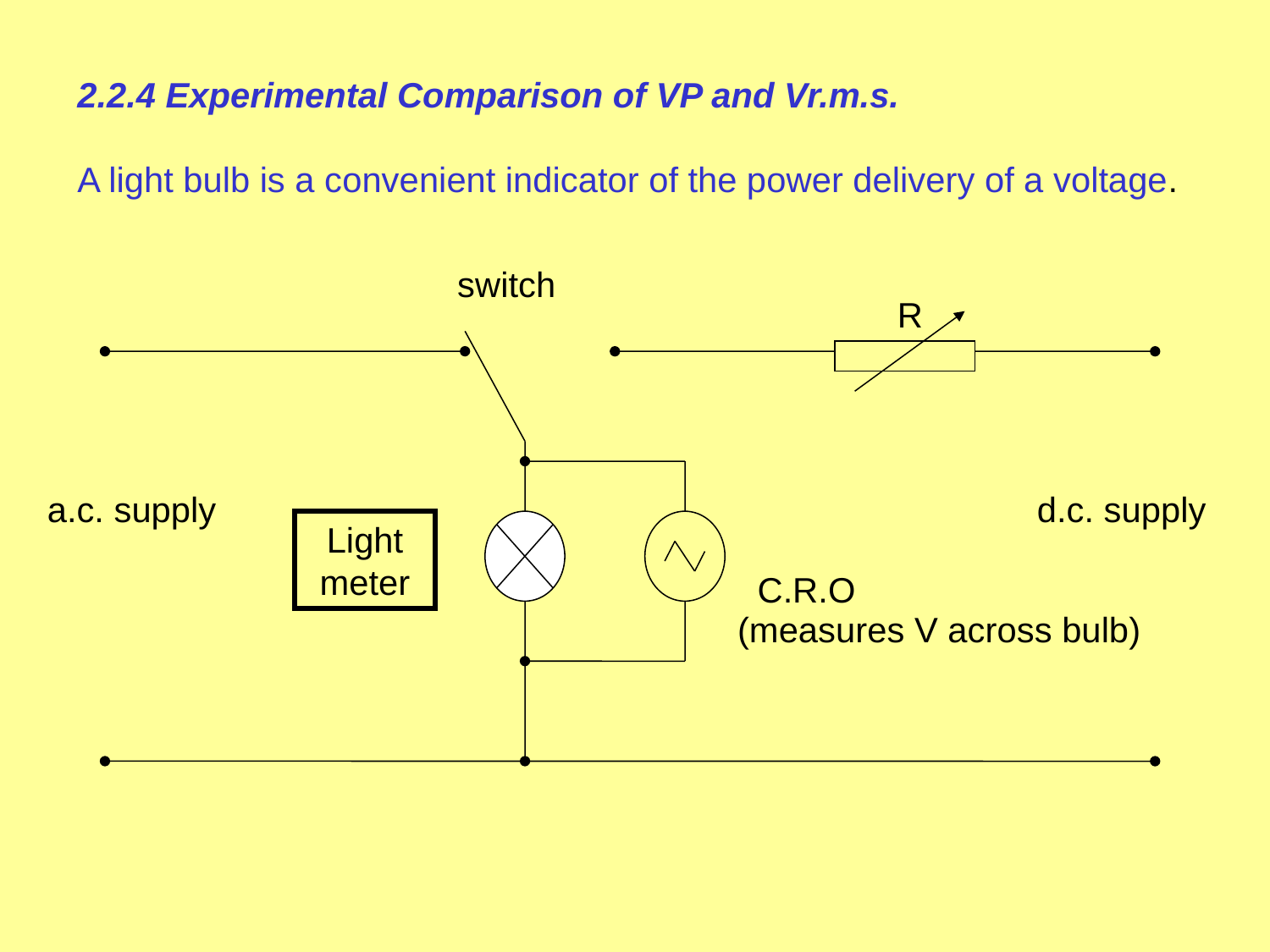

2.2.4 Experimental Comparison of VP and Vr.m.s.

A light bulb is a convenient indicator of the power delivery of a voltage.
switch
R

a.c. supply
d.c. supply
Light meter

C.R.O

(measures V across bulb)